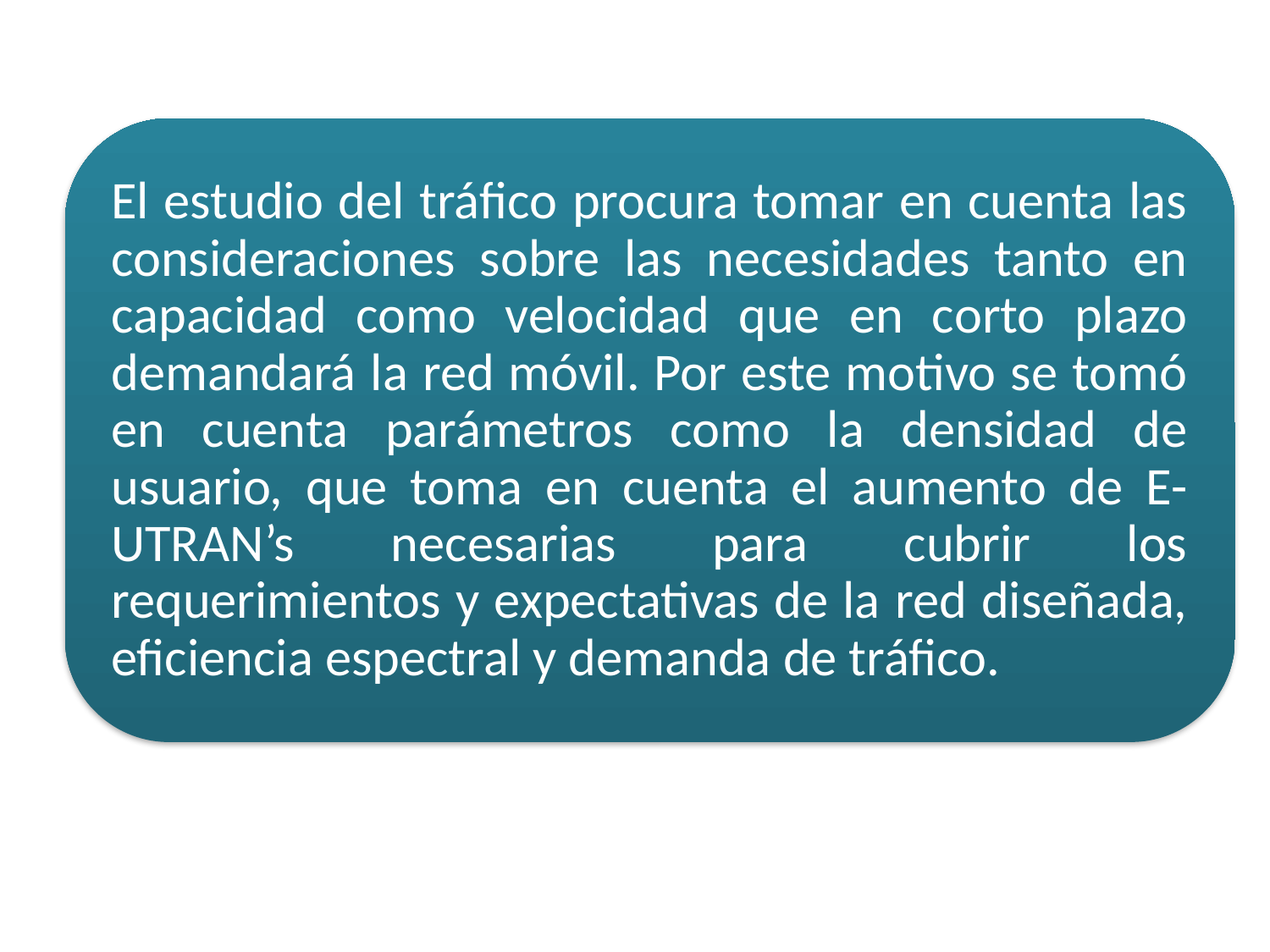

El estudio del tráfico procura tomar en cuenta las consideraciones sobre las necesidades tanto en capacidad como velocidad que en corto plazo demandará la red móvil. Por este motivo se tomó en cuenta parámetros como la densidad de usuario, que toma en cuenta el aumento de E-UTRAN’s necesarias para cubrir los requerimientos y expectativas de la red diseñada, eficiencia espectral y demanda de tráfico.